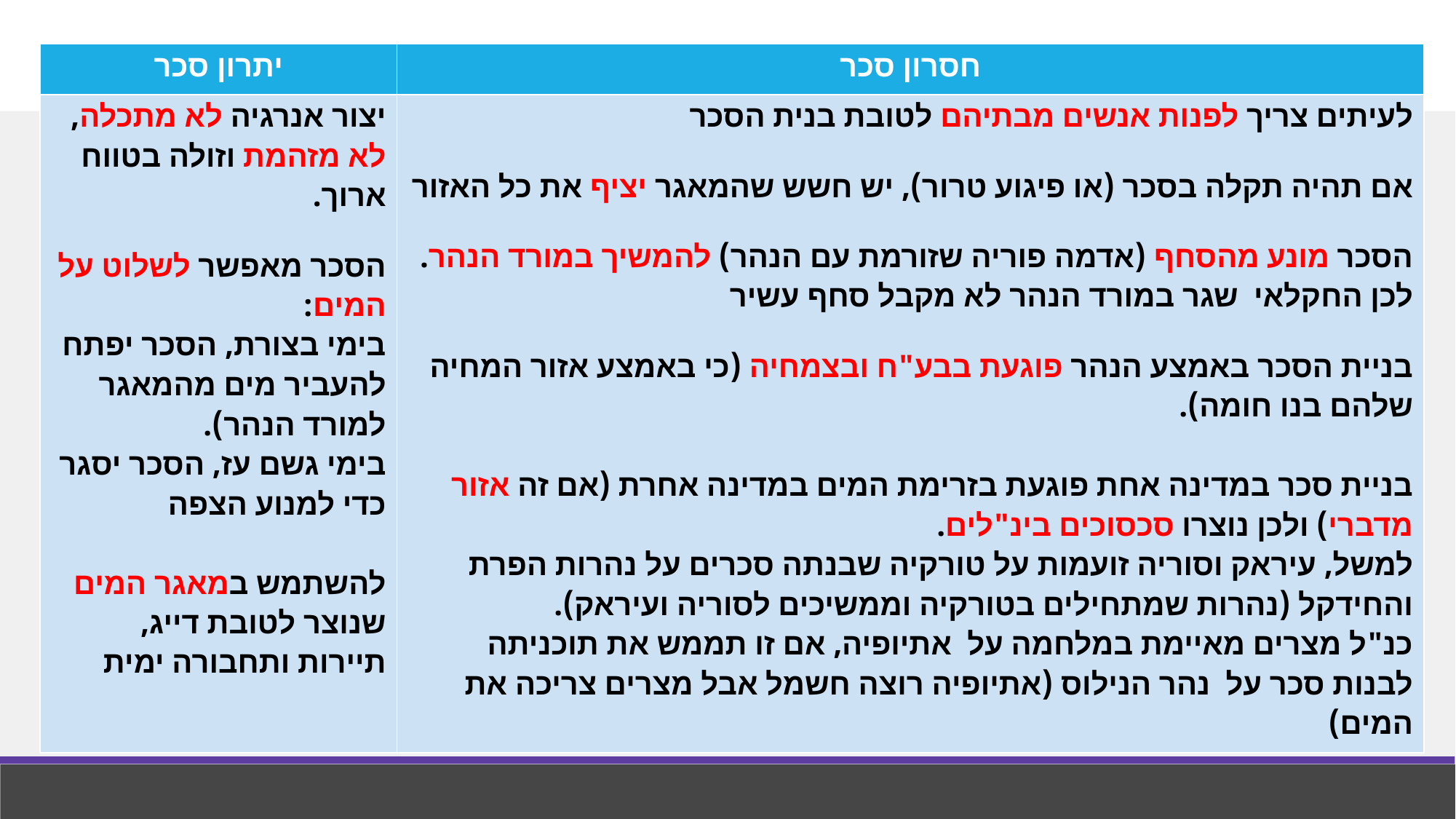

| יתרון סכר | חסרון סכר |
| --- | --- |
| יצור אנרגיה לא מתכלה, לא מזהמת וזולה בטווח ארוך. הסכר מאפשר לשלוט על המים: בימי בצורת, הסכר יפתח להעביר מים מהמאגר למורד הנהר). בימי גשם עז, הסכר יסגר כדי למנוע הצפה להשתמש במאגר המים שנוצר לטובת דייג, תיירות ותחבורה ימית | לעיתים צריך לפנות אנשים מבתיהם לטובת בנית הסכר אם תהיה תקלה בסכר (או פיגוע טרור), יש חשש שהמאגר יציף את כל האזור הסכר מונע מהסחף (אדמה פוריה שזורמת עם הנהר) להמשיך במורד הנהר. לכן החקלאי שגר במורד הנהר לא מקבל סחף עשיר בניית הסכר באמצע הנהר פוגעת בבע"ח ובצמחיה (כי באמצע אזור המחיה שלהם בנו חומה). בניית סכר במדינה אחת פוגעת בזרימת המים במדינה אחרת (אם זה אזור מדברי) ולכן נוצרו סכסוכים בינ"לים. למשל, עיראק וסוריה זועמות על טורקיה שבנתה סכרים על נהרות הפרת והחידקל (נהרות שמתחילים בטורקיה וממשיכים לסוריה ועיראק). כנ"ל מצרים מאיימת במלחמה על אתיופיה, אם זו תממש את תוכניתה לבנות סכר על נהר הנילוס (אתיופיה רוצה חשמל אבל מצרים צריכה את המים) |